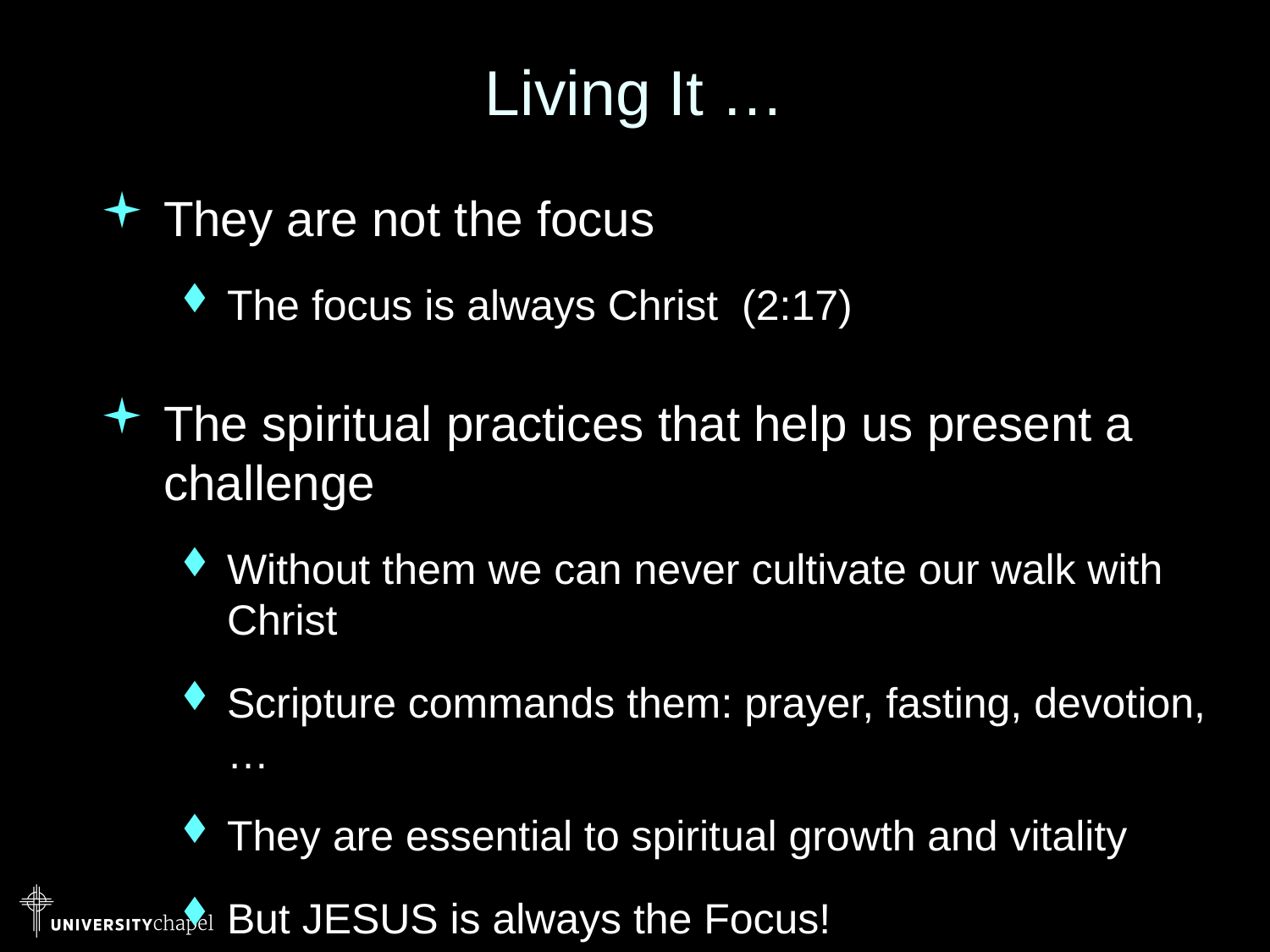

# Living It …
They are not the focus
The focus is always Christ  (2:17)
The spiritual practices that help us present a challenge
Without them we can never cultivate our walk with Christ
Scripture commands them: prayer, fasting, devotion, …
They are essential to spiritual growth and vitality
But JESUS is always the Focus!